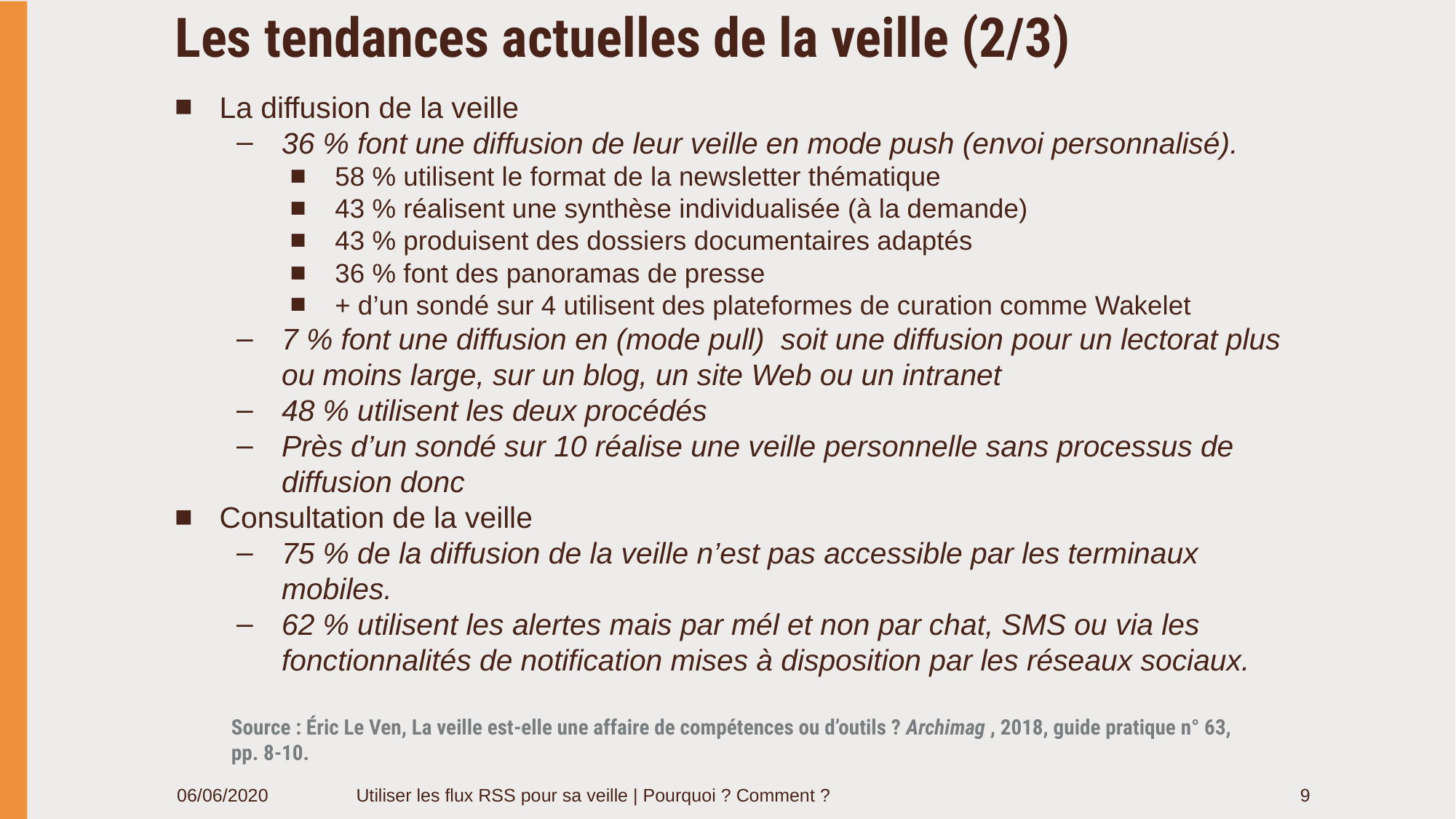

# Les tendances actuelles de la veille (2/3)
La diffusion de la veille
36 % font une diffusion de leur veille en mode push (envoi personnalisé).
58 % utilisent le format de la newsletter thématique
43 % réalisent une synthèse individualisée (à la demande)
43 % produisent des dossiers documentaires adaptés
36 % font des panoramas de presse
+ d’un sondé sur 4 utilisent des plateformes de curation comme Wakelet
7 % font une diffusion en (mode pull)  soit une diffusion pour un lectorat plus ou moins large, sur un blog, un site Web ou un intranet
48 % utilisent les deux procédés
Près d’un sondé sur 10 réalise une veille personnelle sans processus de diffusion donc
Consultation de la veille
75 % de la diffusion de la veille n’est pas accessible par les terminaux mobiles.
62 % utilisent les alertes mais par mél et non par chat, SMS ou via les fonctionnalités de notification mises à disposition par les réseaux sociaux.
Source : Éric Le Ven, La veille est-elle une affaire de compétences ou d’outils ? Archimag , 2018, guide pratique n° 63, pp. 8-10.
06/06/2020
Utiliser les flux RSS pour sa veille | Pourquoi ? Comment ?
9